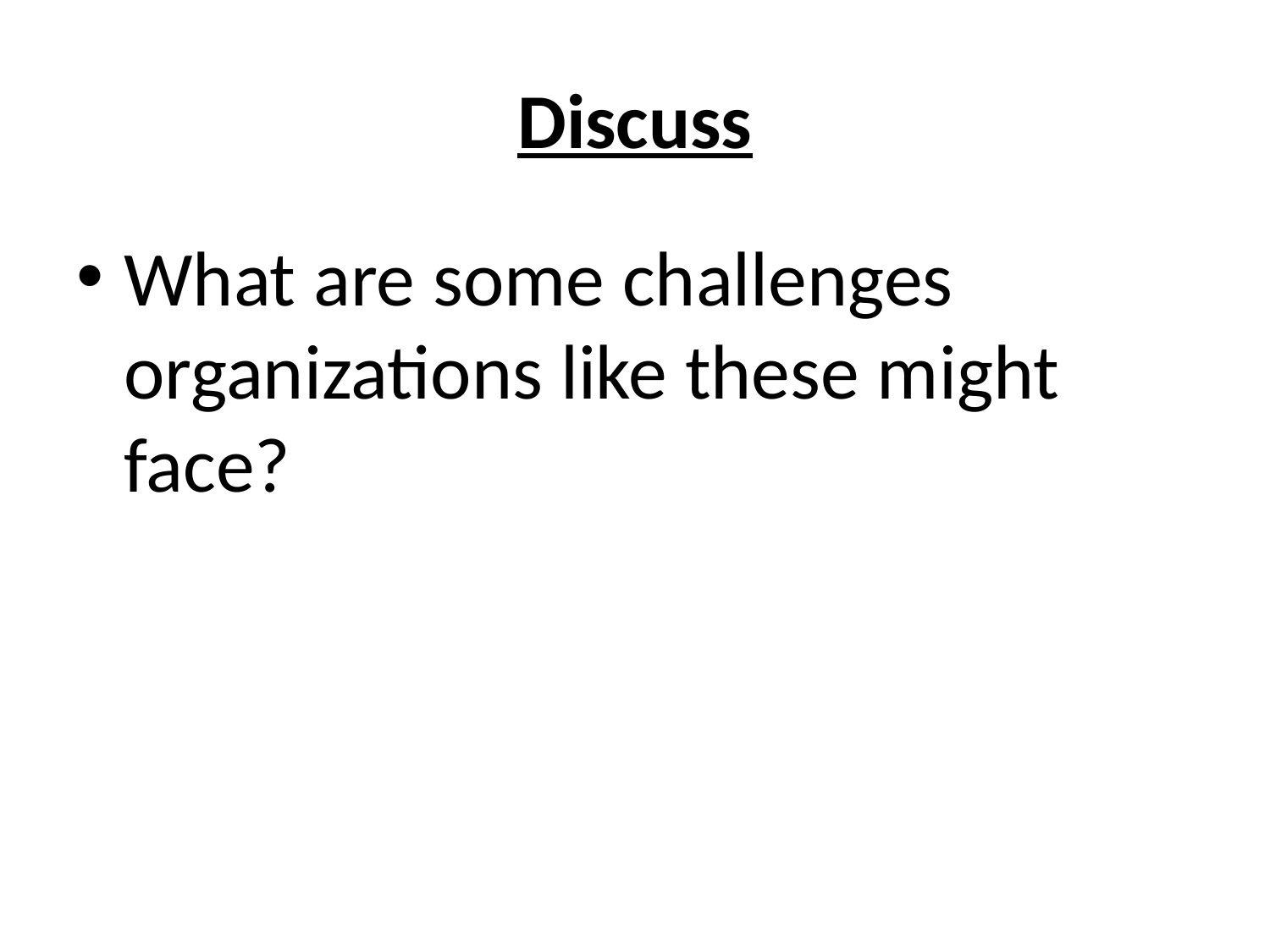

# Discuss
What are some challenges organizations like these might face?